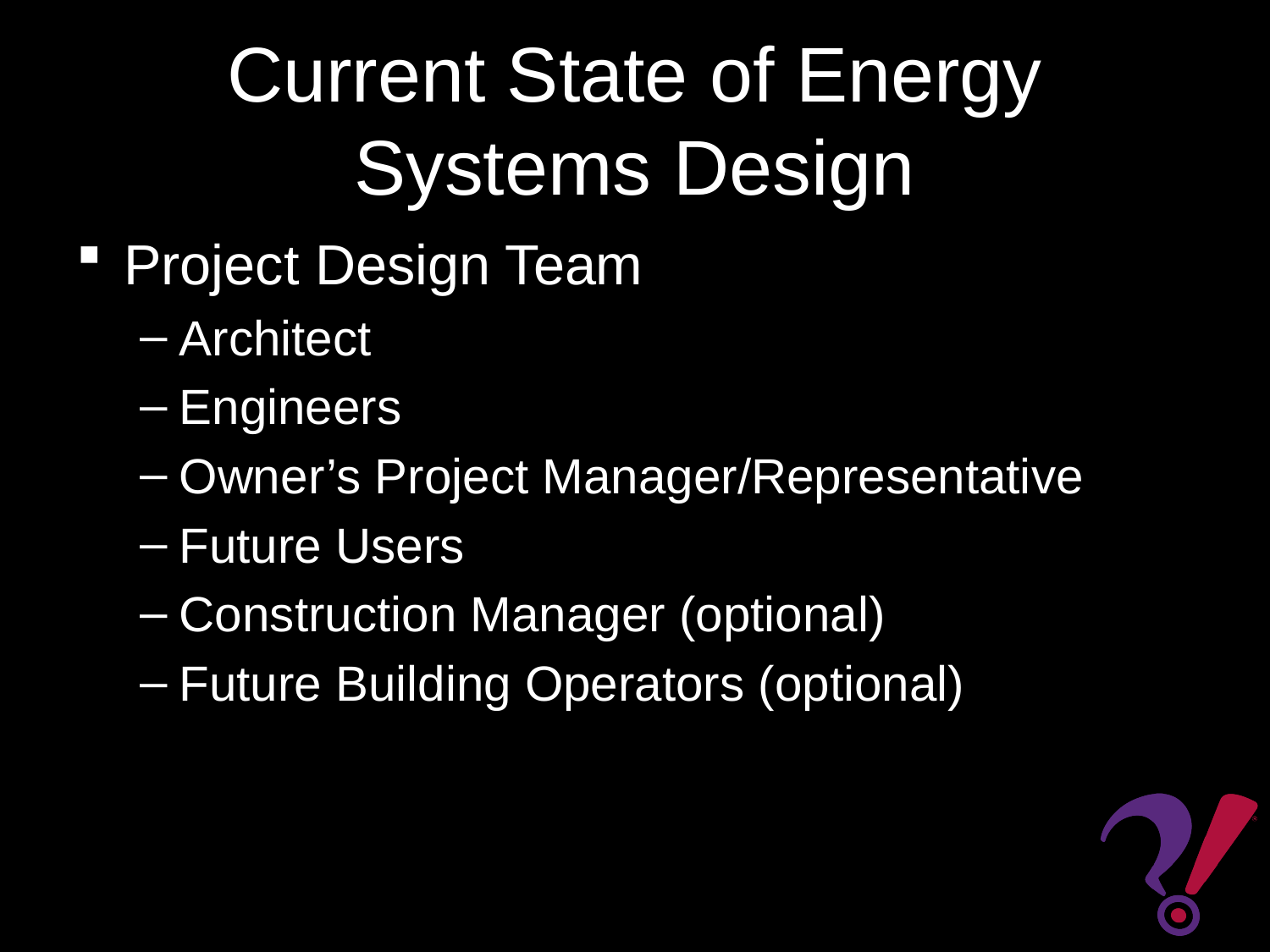

# Current State of Energy Systems Design
Project Design Team
Architect
Engineers
Owner’s Project Manager/Representative
Future Users
Construction Manager (optional)
Future Building Operators (optional)